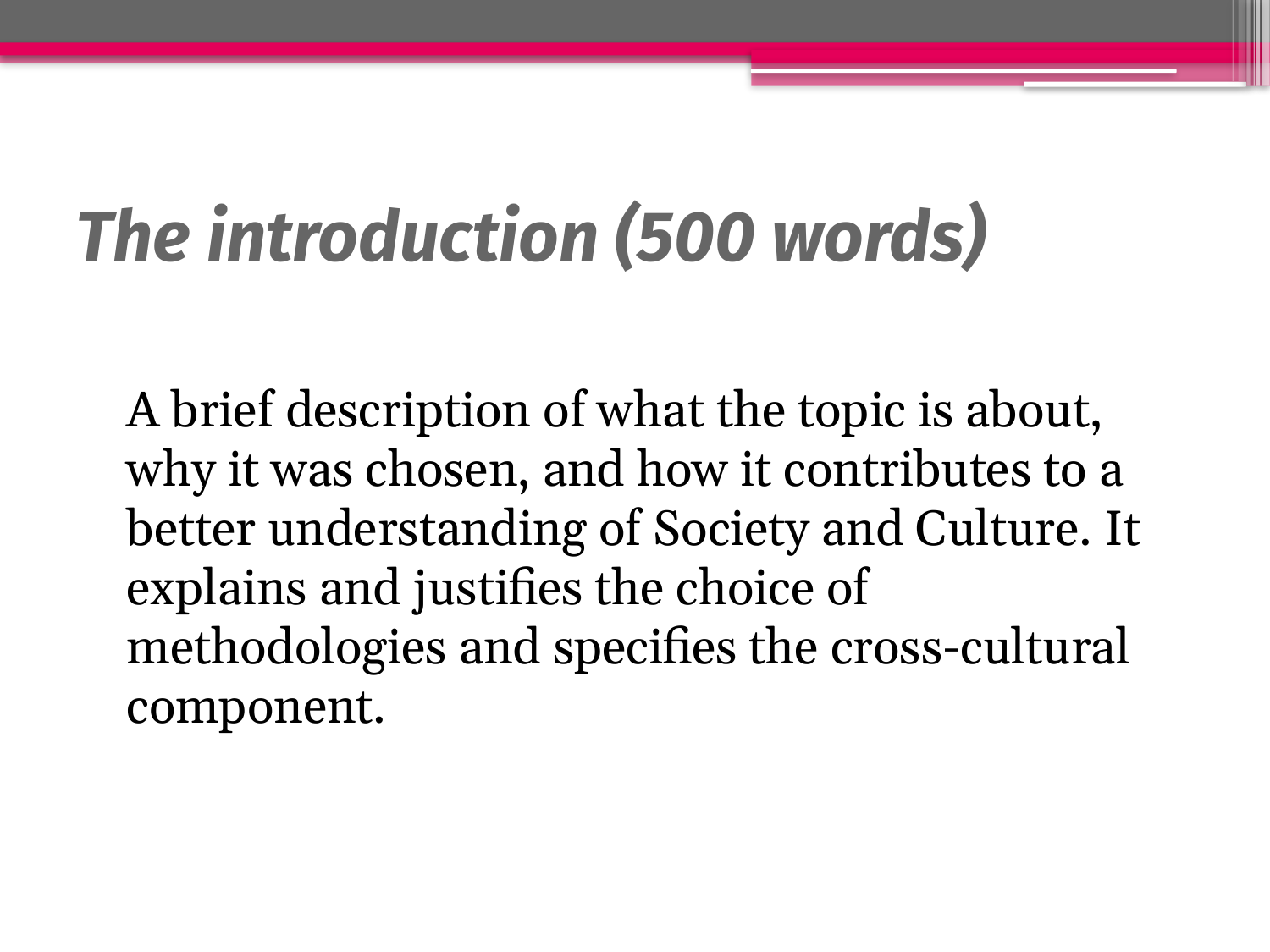

# The introduction (500 words)
A brief description of what the topic is about, why it was chosen, and how it contributes to a better understanding of Society and Culture. It explains and justifies the choice of methodologies and specifies the cross-cultural component.